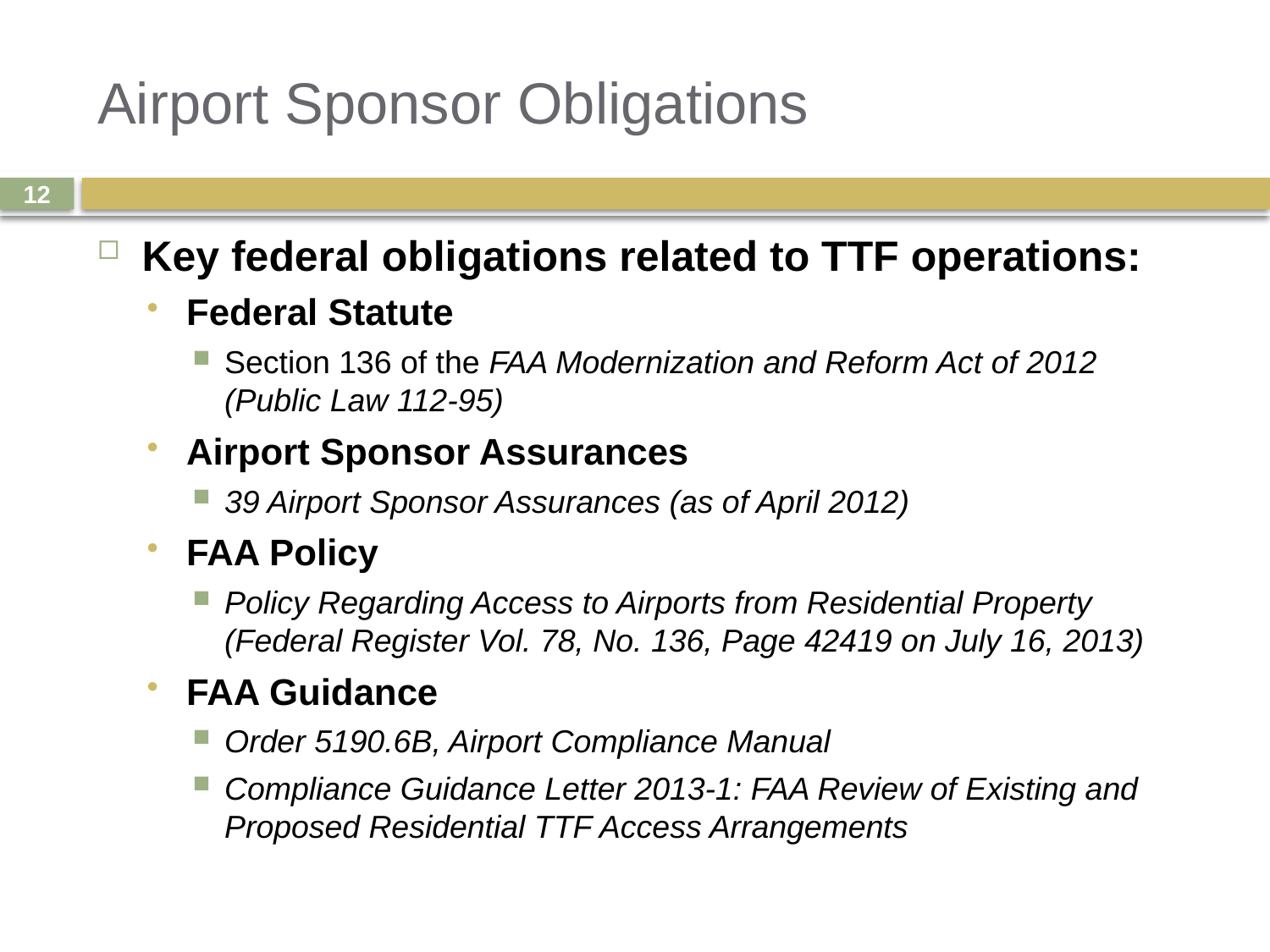

# Airport Sponsor Obligations
12
Key federal obligations related to TTF operations:
Federal Statute
Section 136 of the FAA Modernization and Reform Act of 2012 (Public Law 112-95)
Airport Sponsor Assurances
39 Airport Sponsor Assurances (as of April 2012)
FAA Policy
Policy Regarding Access to Airports from Residential Property (Federal Register Vol. 78, No. 136, Page 42419 on July 16, 2013)
FAA Guidance
Order 5190.6B, Airport Compliance Manual
Compliance Guidance Letter 2013-1: FAA Review of Existing and Proposed Residential TTF Access Arrangements